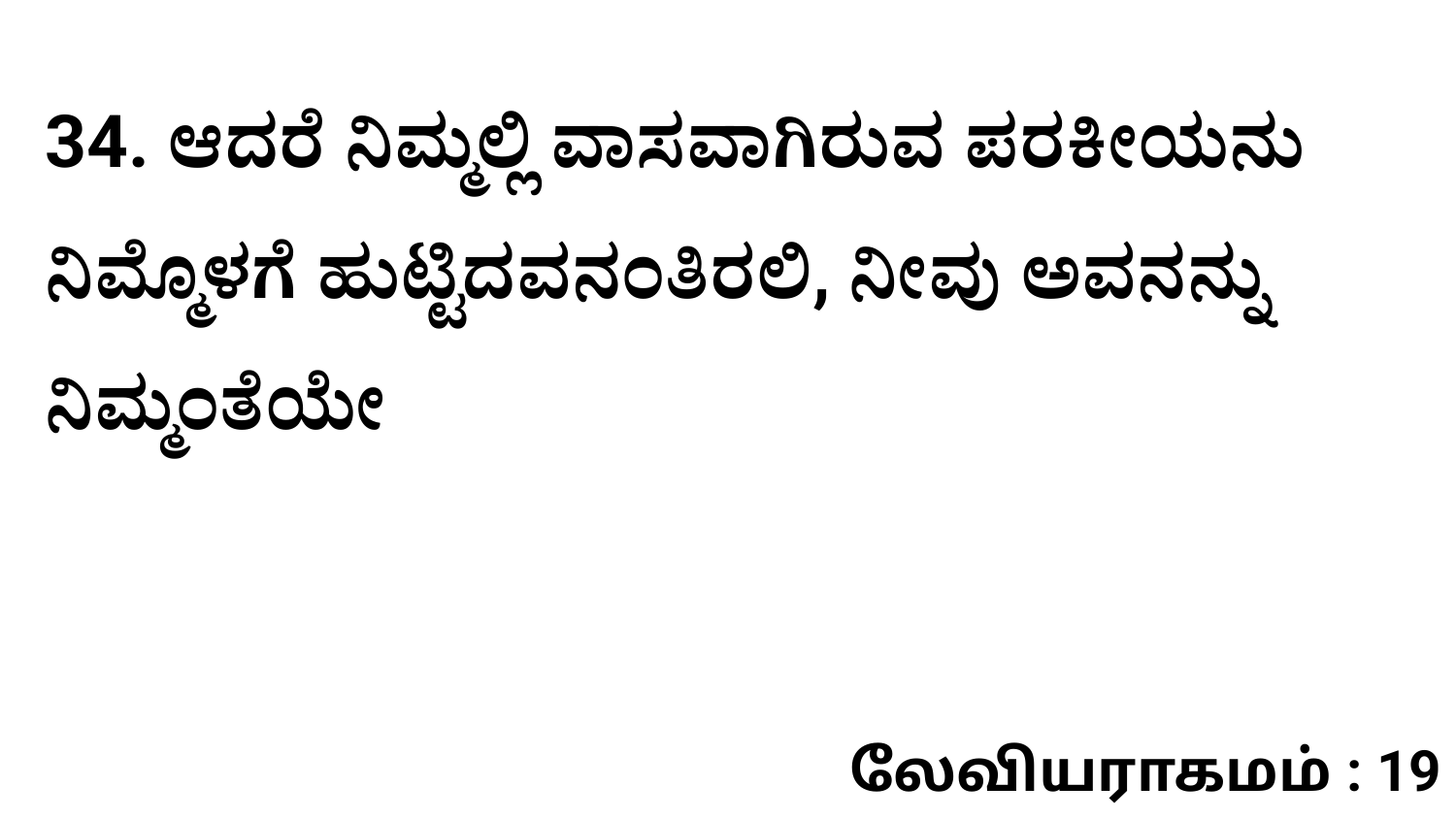

34. ಆದರೆ ನಿಮ್ಮಲ್ಲಿ ವಾಸವಾಗಿರುವ ಪರಕೀಯನು ನಿಮ್ಮೊಳಗೆ ಹುಟ್ಟಿದವನಂತಿರಲಿ, ನೀವು ಅವನನ್ನು ನಿಮ್ಮಂತೆಯೇ
லேவியராகமம் : 19